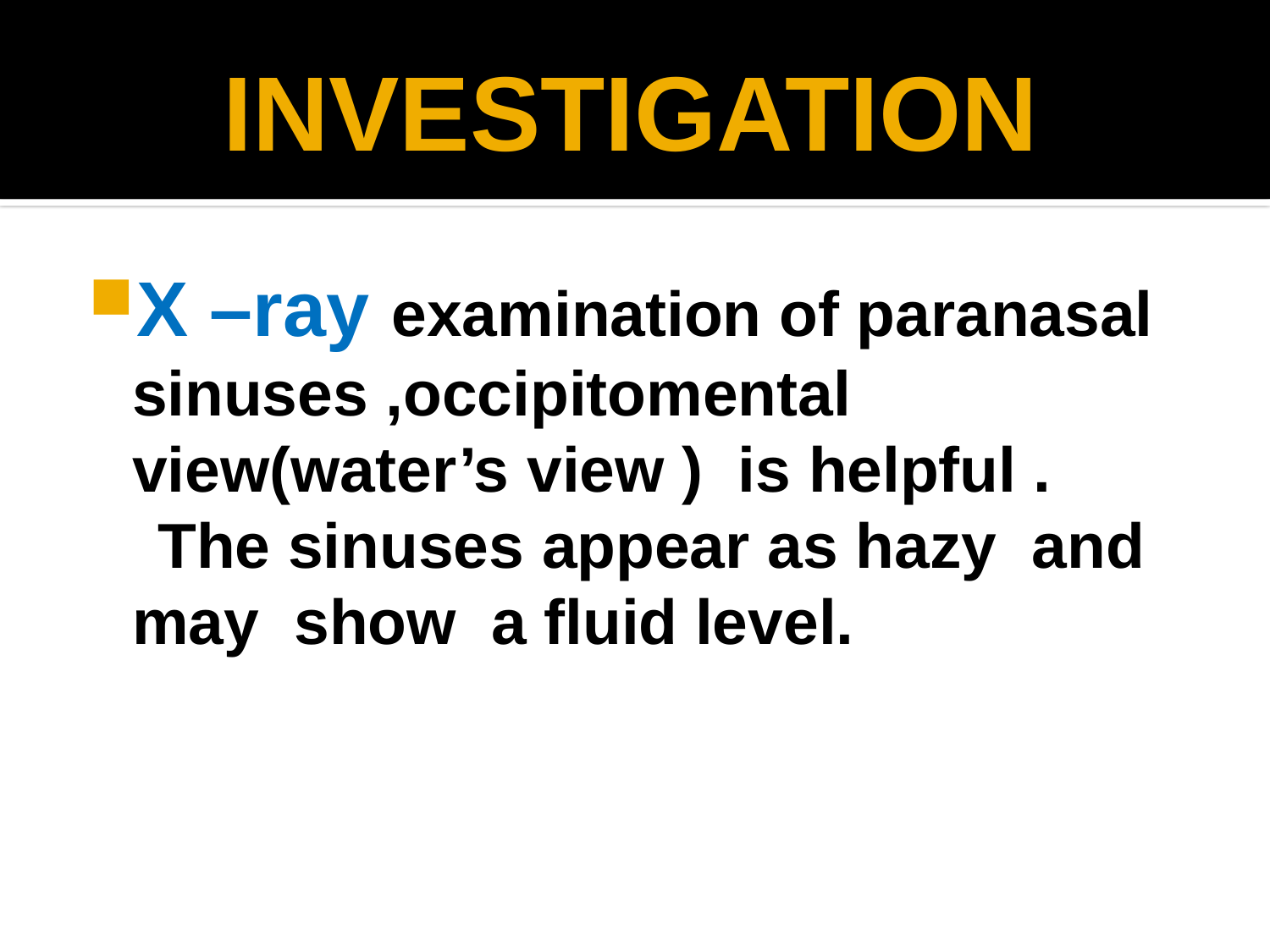

# INVESTIGATION
X –ray examination of paranasal  sinuses ,occipitomental view(water’s view )  is helpful .
    The sinuses appear as hazy  and may  show  a fluid level.